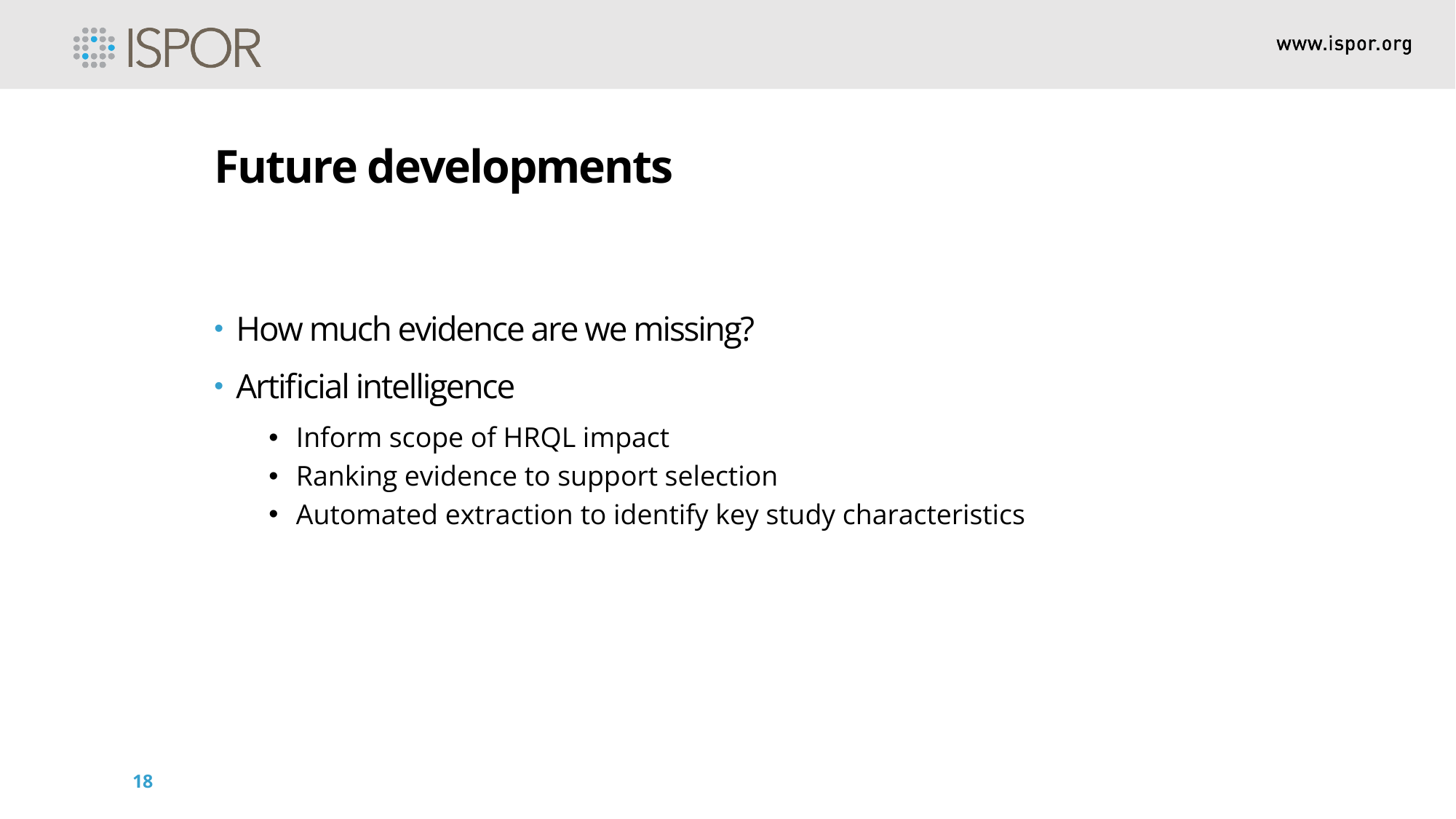

Future developments
How much evidence are we missing?
Artificial intelligence
Inform scope of HRQL impact
Ranking evidence to support selection
Automated extraction to identify key study characteristics
18